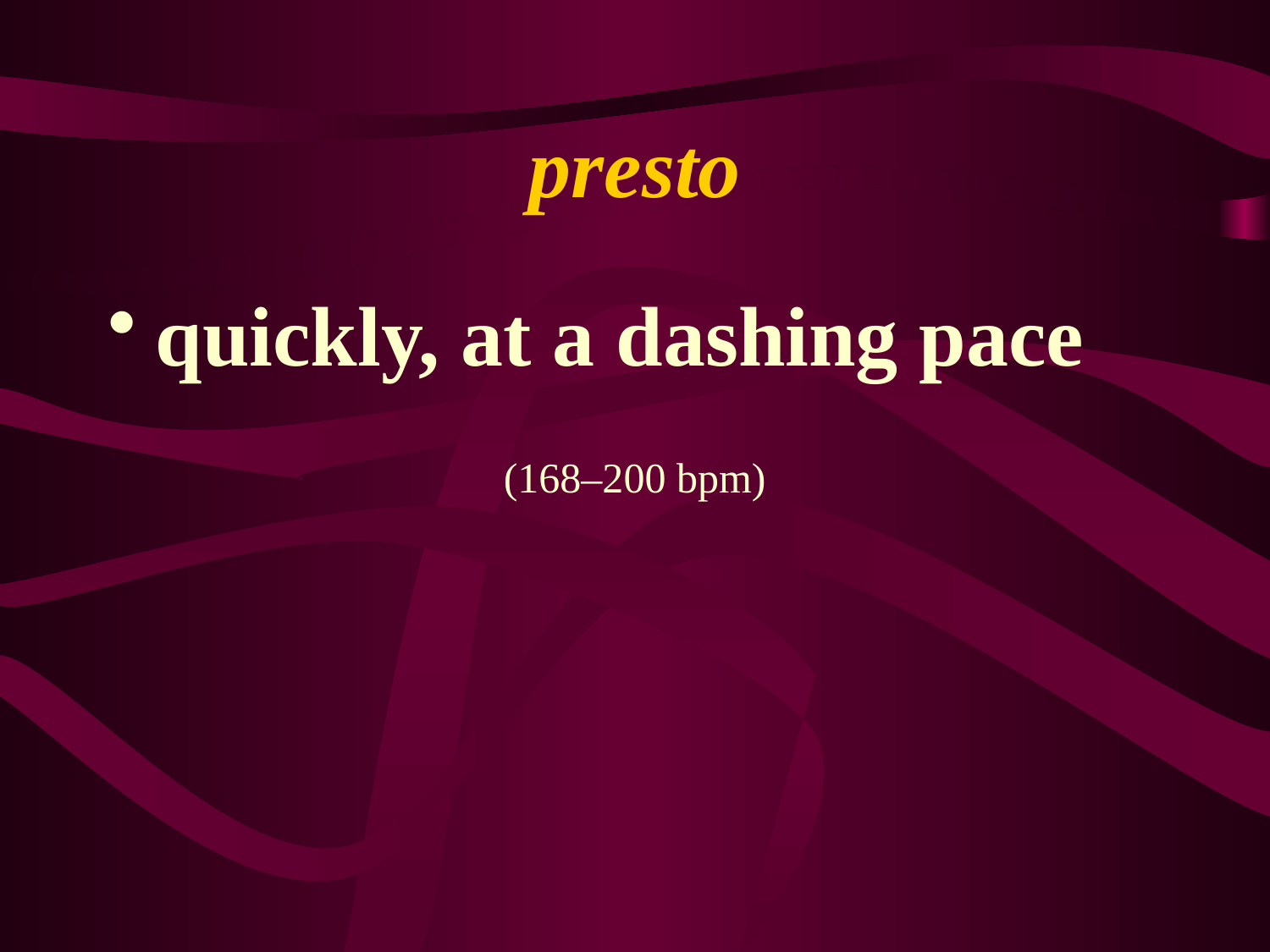

# presto
quickly, at a dashing pace
(168–200 bpm)